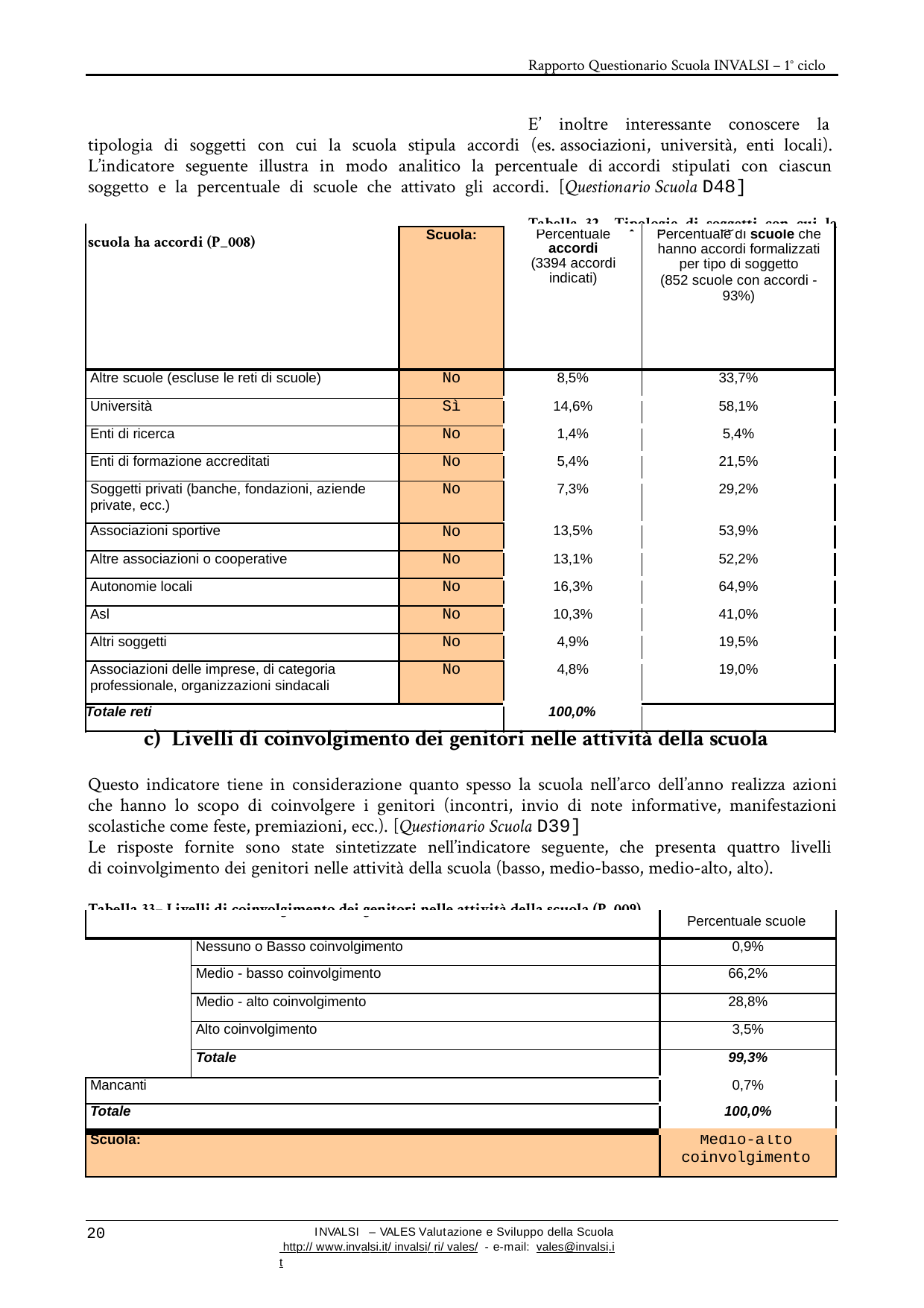

Rapporto Questionario Scuola INVALSI – 1° ciclo

E’  inoltre  interessante  conoscere  la  tipologia  di  soggetti  con  cui  la  scuola  stipula  accordi  (es. associazioni,  università,  enti  locali).  L’indicatore  seguente  illustra  in  modo  analitico  la  percentuale  di accordi  stipulati  con  ciascun  soggetto  e  la  percentuale  di  scuole  che  attivato  gli  accordi.  [Questionario Scuola D48]
Tabella 32– Tipologie di soggetti con cui la scuola ha accordi (P_008)
|  | Scuola: | Percentuale accordi (3394 accordi indicati) | Percentuale di scuole che hanno accordi formalizzati per tipo di soggetto (852 scuole con accordi - 93%) |
| --- | --- | --- | --- |
|  |  |  |  |
| Altre scuole (escluse le reti di scuole) | No | 8,5% | 33,7% |
| Università | Sì | 14,6% | 58,1% |
| Enti di ricerca | No | 1,4% | 5,4% |
| Enti di formazione accreditati | No | 5,4% | 21,5% |
| Soggetti privati (banche, fondazioni, aziende private, ecc.) | No | 7,3% | 29,2% |
| Associazioni sportive | No | 13,5% | 53,9% |
| Altre associazioni o cooperative | No | 13,1% | 52,2% |
| Autonomie locali | No | 16,3% | 64,9% |
| Asl | No | 10,3% | 41,0% |
| Altri soggetti | No | 4,9% | 19,5% |
| Associazioni delle imprese, di categoria professionale, organizzazioni sindacali | No | 4,8% | 19,0% |
| Totale reti |  | 100,0% |  |
c)  Livelli di coinvolgimento dei genitori nelle attività della scuola

Questo indicatore tiene in considerazione quanto spesso la scuola nell’arco dell’anno realizza azioni che hanno lo scopo di coinvolgere i genitori (incontri, invio di note informative, manifestazioni scolastiche come feste, premiazioni, ecc.). [Questionario Scuola D39]
Le  risposte  fornite  sono  state  sintetizzate  nell’indicatore  seguente,  che  presenta  quattro  livelli  di coinvolgimento dei genitori nelle attività della scuola (basso, medio-basso, medio-alto, alto).

Tabella 33– Livelli di coinvolgimento dei genitori nelle attività della scuola (P_009)
|  |  | Percentuale scuole |
| --- | --- | --- |
|  | Nessuno o Basso coinvolgimento | 0,9% |
|  | Medio - basso coinvolgimento | 66,2% |
|  | Medio - alto coinvolgimento | 28,8% |
|  | Alto coinvolgimento | 3,5% |
|  | Totale | 99,3% |
| Mancanti |  | 0,7% |
| Totale |  | 100,0% |
| Scuola: |  | Medio-alto coinvolgimento |

20
INVALSI   – VALES Valutazione e Sviluppo della Scuola http:// www.invalsi.it/ invalsi/ ri/ vales/  - e-mail:  vales@invalsi.it